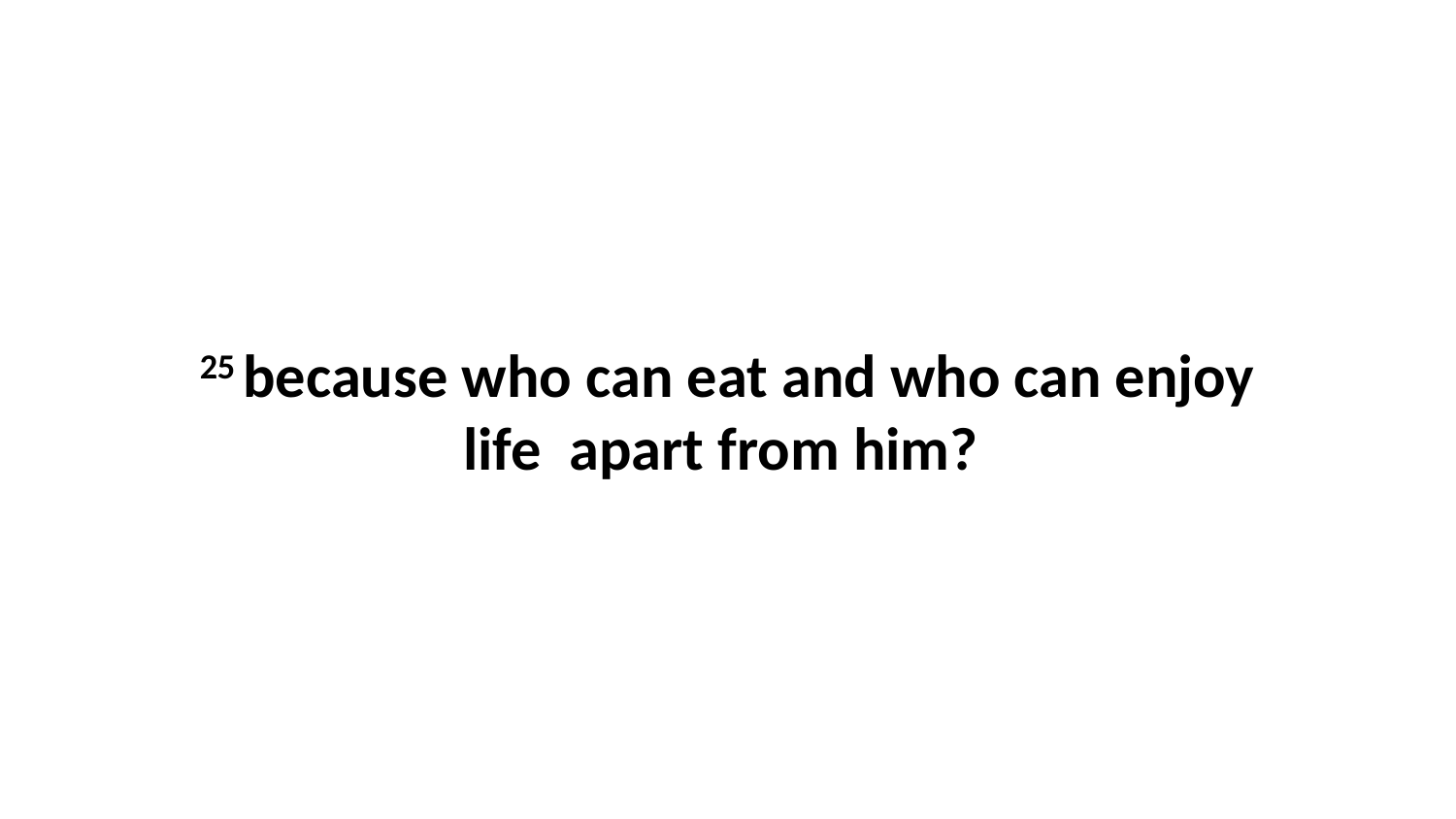

25 because who can eat and who can enjoy life  apart from him?